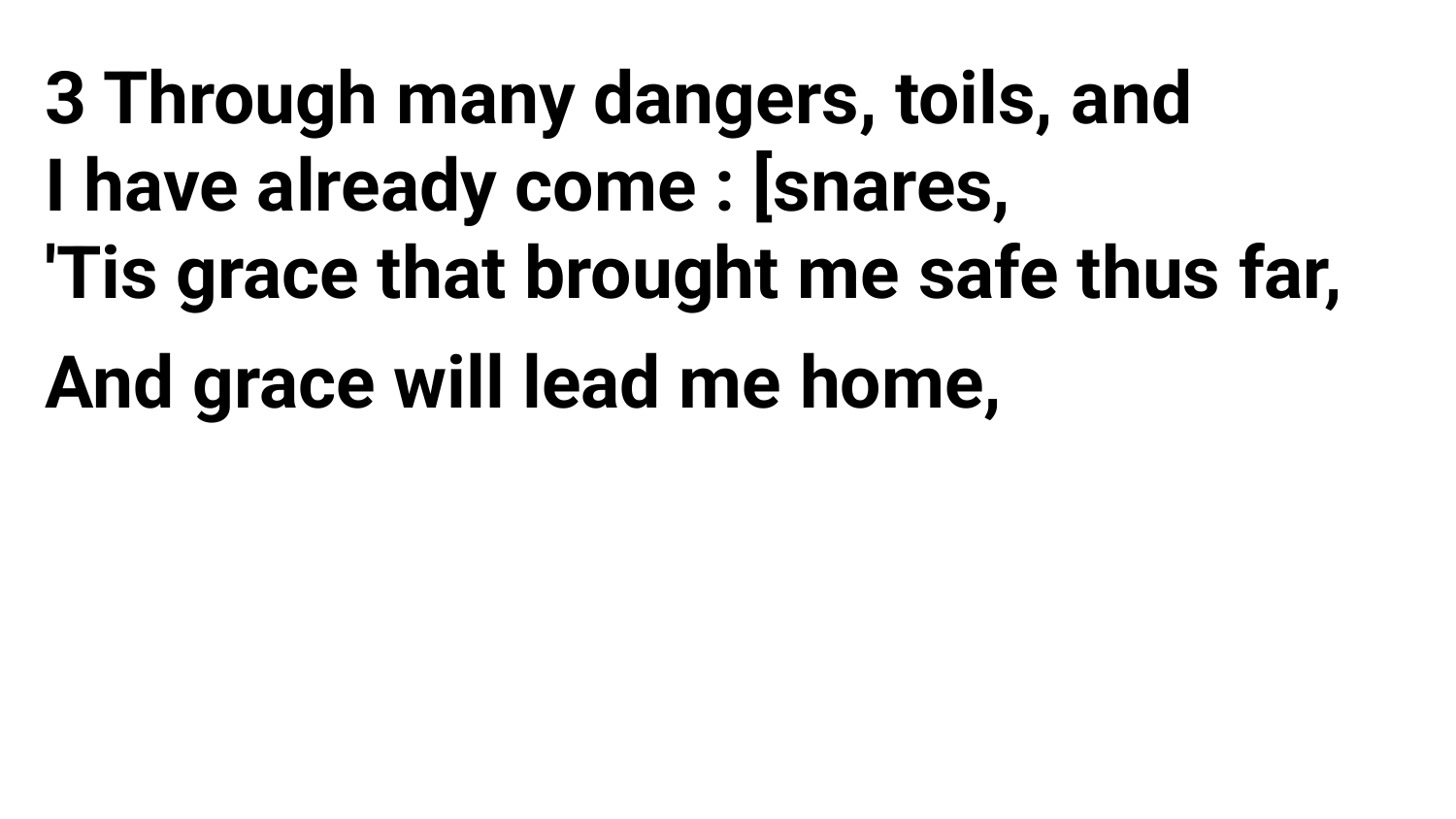

3 Through many dangers, toils, and
I have already come : [snares,
'Tis grace that brought me safe thus far,
And grace will lead me home,